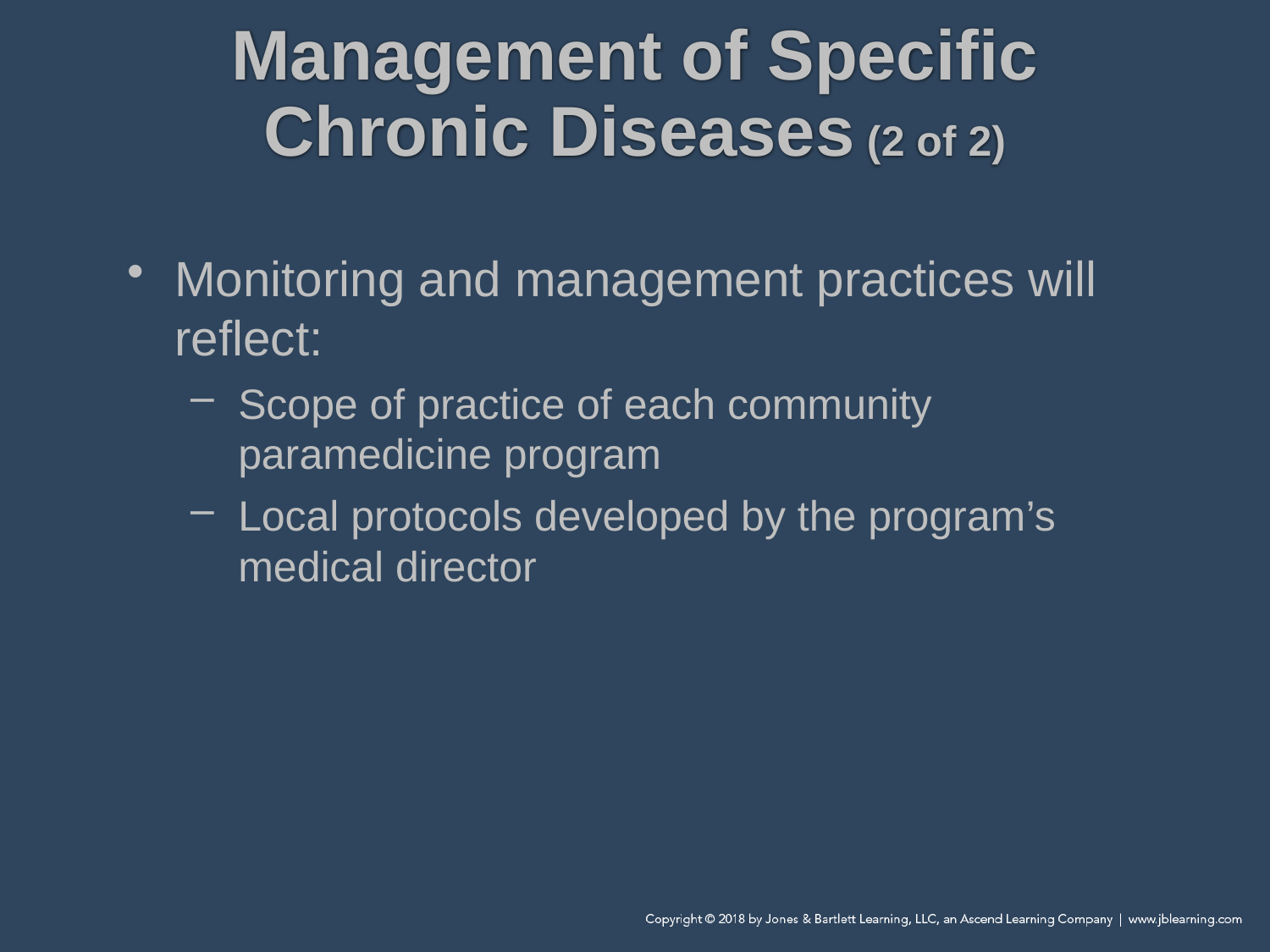

# Management of Specific Chronic Diseases (2 of 2)
Monitoring and management practices will reflect:
Scope of practice of each community paramedicine program
Local protocols developed by the program’s medical director